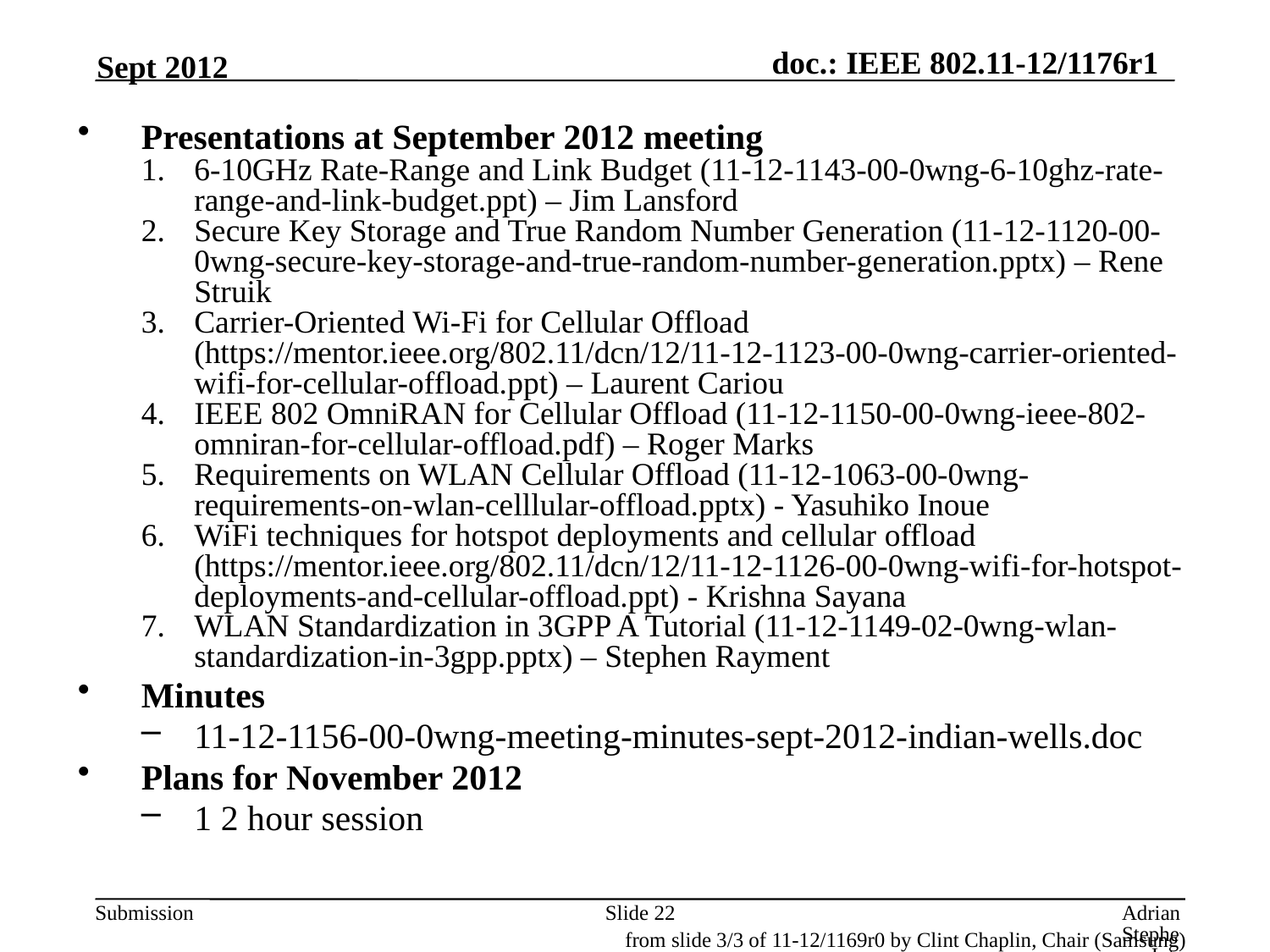

Sept 2012
Presentations at September 2012 meeting
6-10GHz Rate-Range and Link Budget (11-12-1143-00-0wng-6-10ghz-rate-range-and-link-budget.ppt) – Jim Lansford
Secure Key Storage and True Random Number Generation (11-12-1120-00-0wng-secure-key-storage-and-true-random-number-generation.pptx) – Rene Struik
Carrier-Oriented Wi-Fi for Cellular Offload (https://mentor.ieee.org/802.11/dcn/12/11-12-1123-00-0wng-carrier-oriented-wifi-for-cellular-offload.ppt) – Laurent Cariou
IEEE 802 OmniRAN for Cellular Offload (11-12-1150-00-0wng-ieee-802-omniran-for-cellular-offload.pdf) – Roger Marks
Requirements on WLAN Cellular Offload (11-12-1063-00-0wng-requirements-on-wlan-celllular-offload.pptx) - Yasuhiko Inoue
WiFi techniques for hotspot deployments and cellular offload (https://mentor.ieee.org/802.11/dcn/12/11-12-1126-00-0wng-wifi-for-hotspot-deployments-and-cellular-offload.ppt) - Krishna Sayana
WLAN Standardization in 3GPP A Tutorial (11-12-1149-02-0wng-wlan-standardization-in-3gpp.pptx) – Stephen Rayment
Minutes
11-12-1156-00-0wng-meeting-minutes-sept-2012-indian-wells.doc
Plans for November 2012
1 2 hour session
Slide 22
Adrian Stephens, Intel Corporation
from slide 3/3 of 11-12/1169r0 by Clint Chaplin, Chair (Samsung)